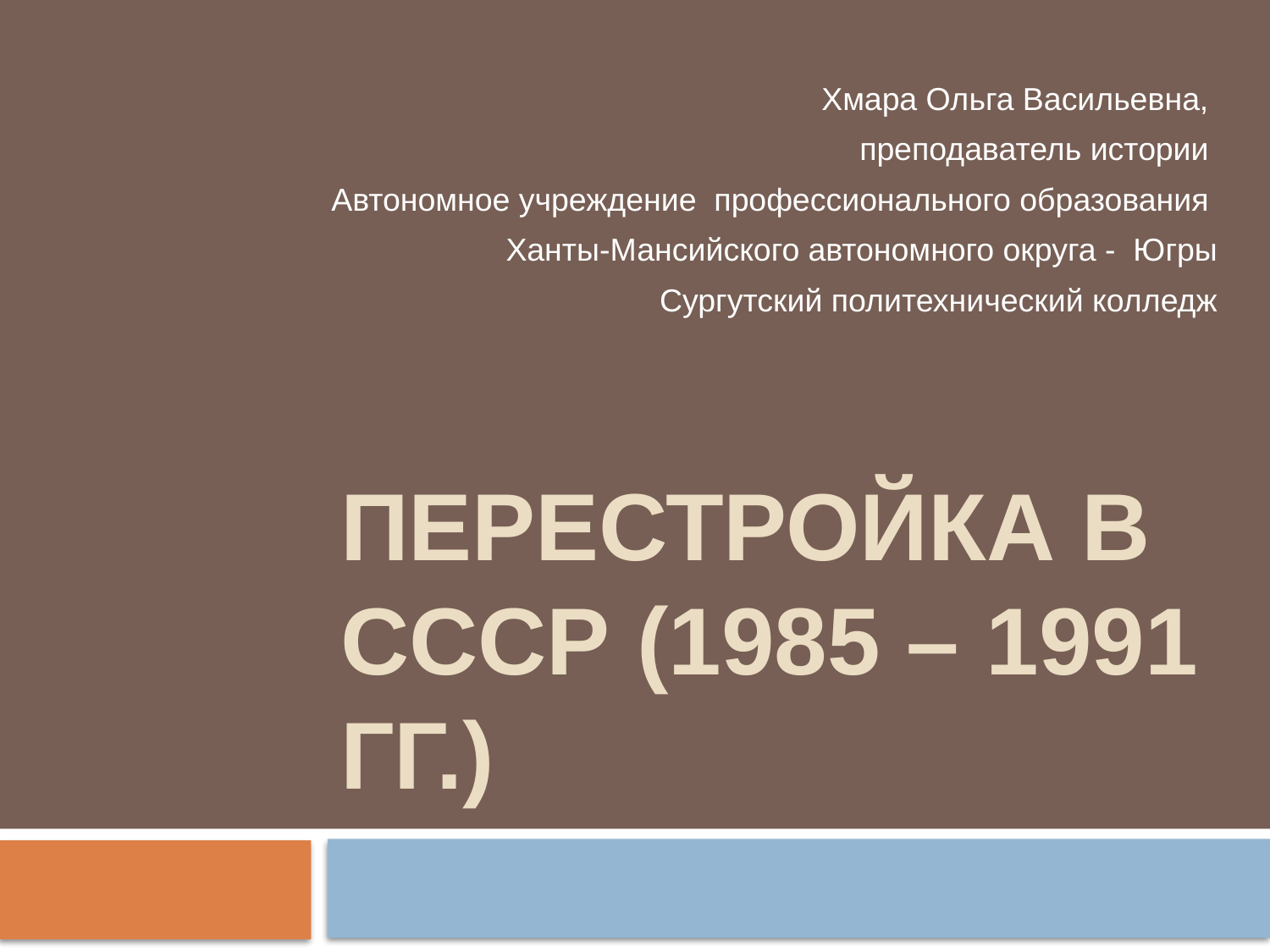

Хмара Ольга Васильевна,
преподаватель истории
Автономное учреждение  профессионального образования
 Ханты-Мансийского автономного округа -  Югры
Сургутский политехнический колледж
# Перестройка в СССР (1985 – 1991 гг.)